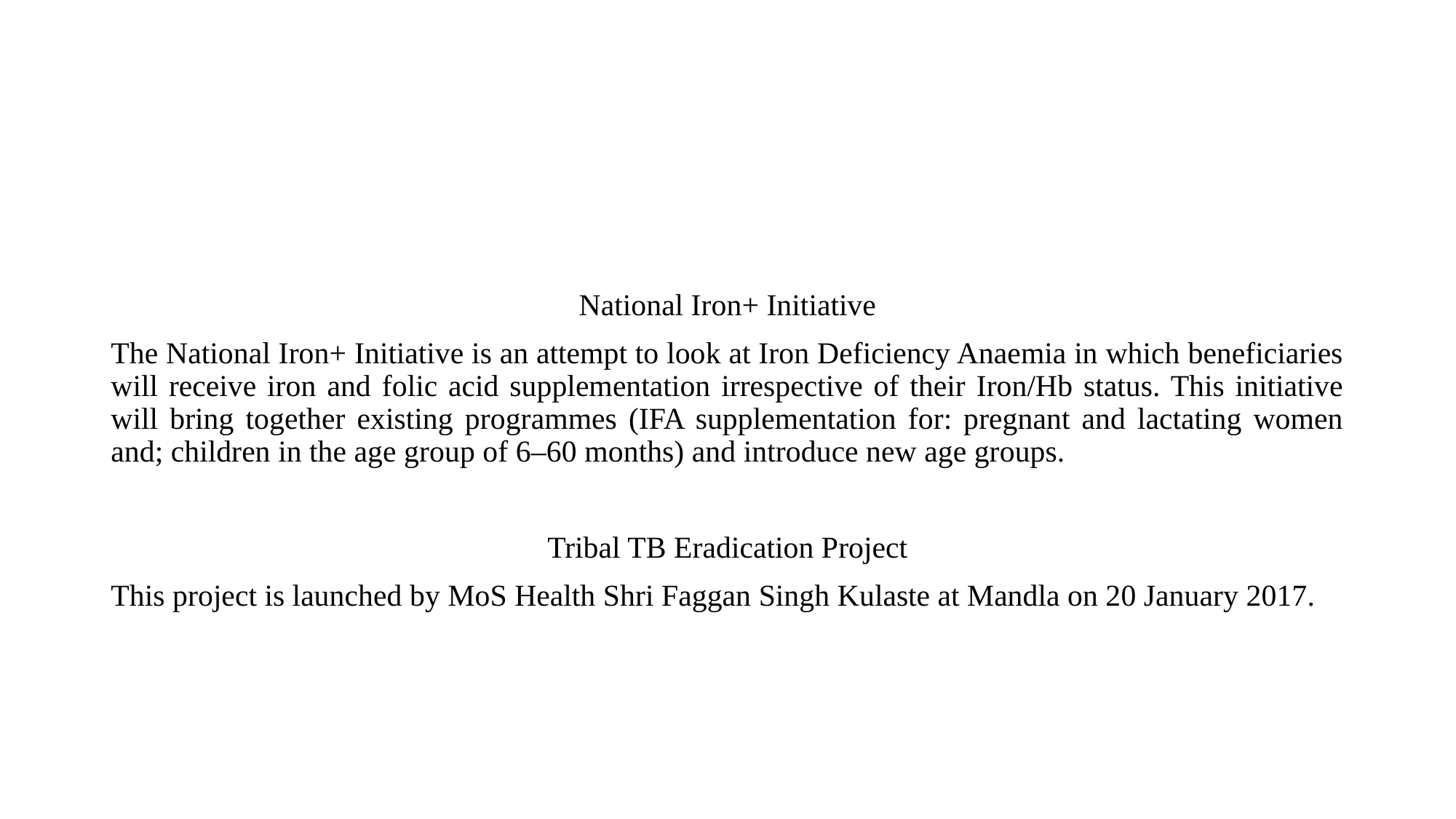

#

National Iron+ Initiative
The National Iron+ Initiative is an attempt to look at Iron Deficiency Anaemia in which beneficiaries will receive iron and folic acid supplementation irrespective of their Iron/Hb status. This initiative will bring together existing programmes (IFA supplementation for: pregnant and lactating women and; children in the age group of 6–60 months) and introduce new age groups.

Tribal TB Eradication Project
This project is launched by MoS Health Shri Faggan Singh Kulaste at Mandla on 20 January 2017.